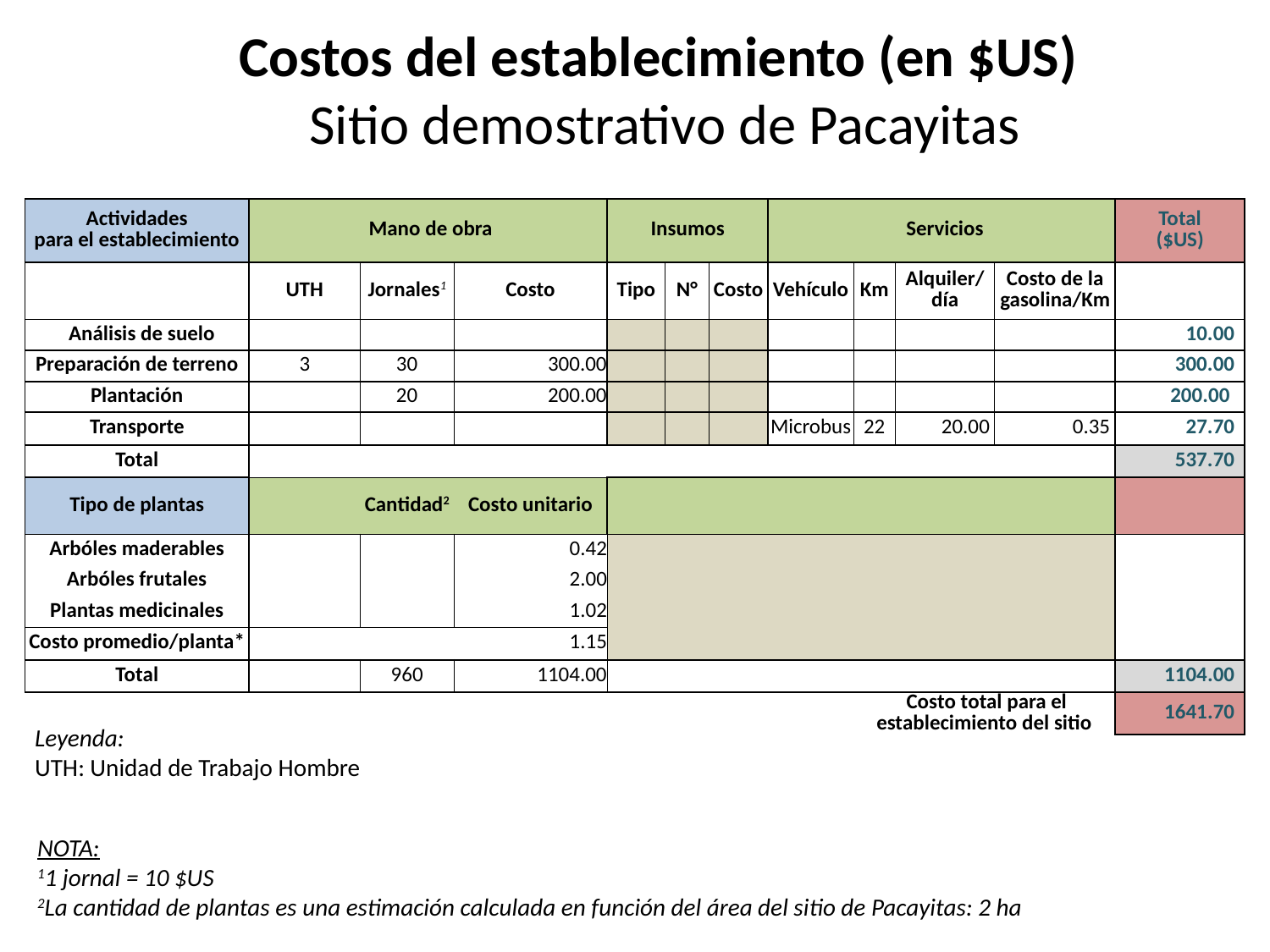

# Costos del establecimiento (en $US) Sitio demostrativo de Pacayitas
| Actividades para el establecimiento | Mano de obra |  |  | Insumos |  |  |  |  | Servicios |  | Total ($US) |
| --- | --- | --- | --- | --- | --- | --- | --- | --- | --- | --- | --- |
|  | UTH | Jornales1 | Costo | Tipo | N° | Costo | Vehículo | Km | Alquiler/ día | Costo de la gasolina/Km |  |
| Análisis de suelo |  |  |  |  |  |  |  |  |  |  | 10.00 |
| Preparación de terreno | 3 | 30 | 300.00 |  |  |  |  |  |  |  | 300.00 |
| Plantación |  | 20 | 200.00 |  |  |  |  |  |  |  | 200.00 |
| Transporte |  |  |  |  |  |  | Microbus | 22 | 20.00 | 0.35 | 27.70 |
| Total |  |  |  |  |  |  |  |  |  |  | 537.70 |
| Tipo de plantas |  | Cantidad2 | Costo unitario |  |  |  |  |  |  |  |  |
| Arbóles maderables |  |  | 0.42 |  |  |  |  |  |  |  |  |
| Arbóles frutales |  |  | 2.00 |  |  |  |  |  |  |  |  |
| Plantas medicinales |  |  | 1.02 |  |  |  |  |  |  |  |  |
| Costo promedio/planta\* |  |  | 1.15 |  |  |  |  |  |  |  |  |
| Total |  | 960 | 1104.00 |  |  |  |  |  |  |  | 1104.00 |
|  |  |  |  |  |  |  |  | Costo total para el establecimiento del sitio |  |  | 1641.70 |
Leyenda:
UTH: Unidad de Trabajo Hombre
NOTA:
11 jornal = 10 $US
2La cantidad de plantas es una estimación calculada en función del área del sitio de Pacayitas: 2 ha